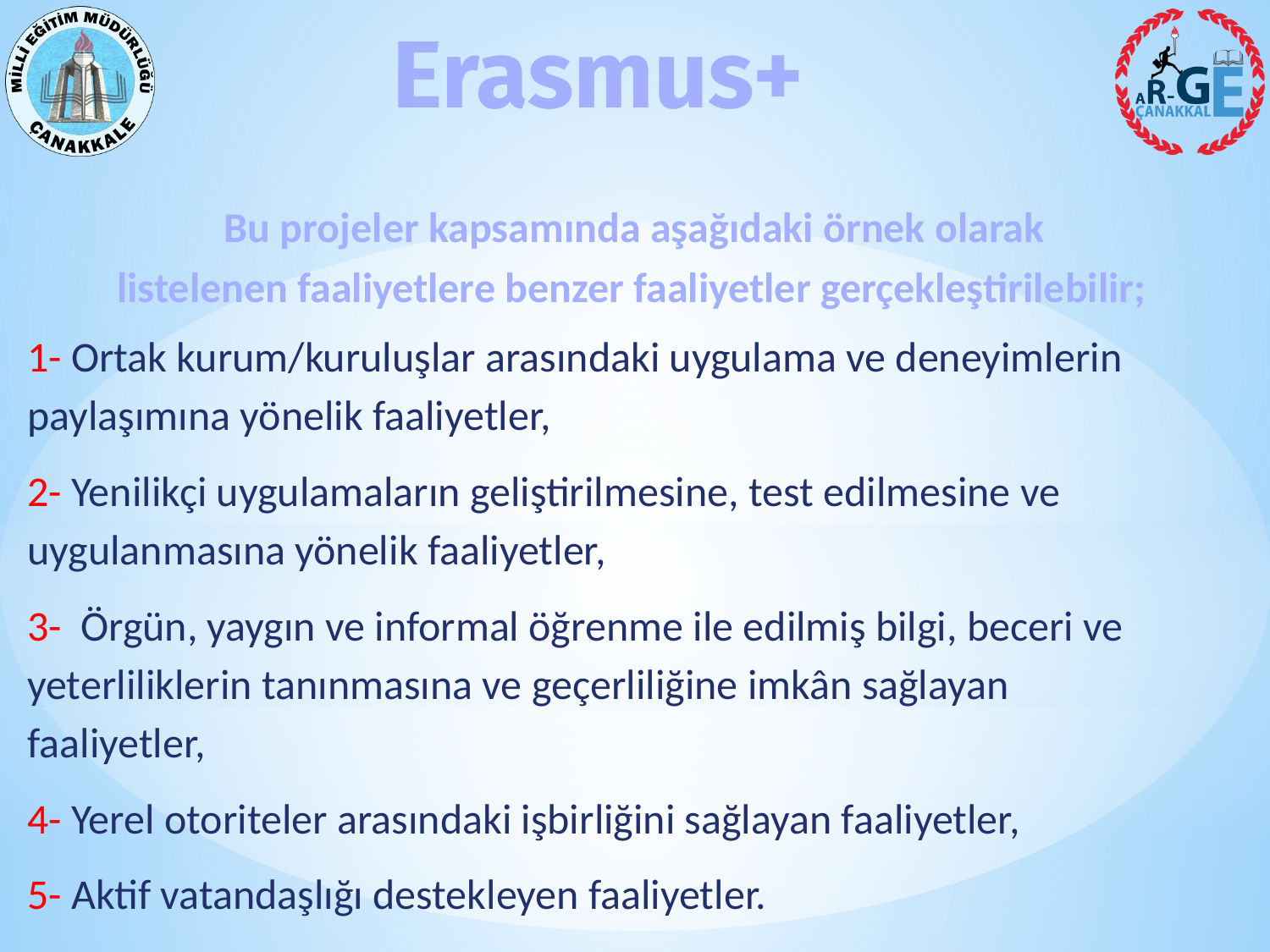

Bu projeler kapsamında aşağıdaki örnek olarak
 listelenen faaliyetlere benzer faaliyetler gerçekleştirilebilir;
1- Ortak kurum/kuruluşlar arasındaki uygulama ve deneyimlerin paylaşımına yönelik faaliyetler,
2- Yenilikçi uygulamaların geliştirilmesine, test edilmesine ve uygulanmasına yönelik faaliyetler,
3-  Örgün, yaygın ve informal öğrenme ile edilmiş bilgi, beceri ve yeterliliklerin tanınmasına ve geçerliliğine imkân sağlayan faaliyetler,
4- Yerel otoriteler arasındaki işbirliğini sağlayan faaliyetler,
5- Aktif vatandaşlığı destekleyen faaliyetler.